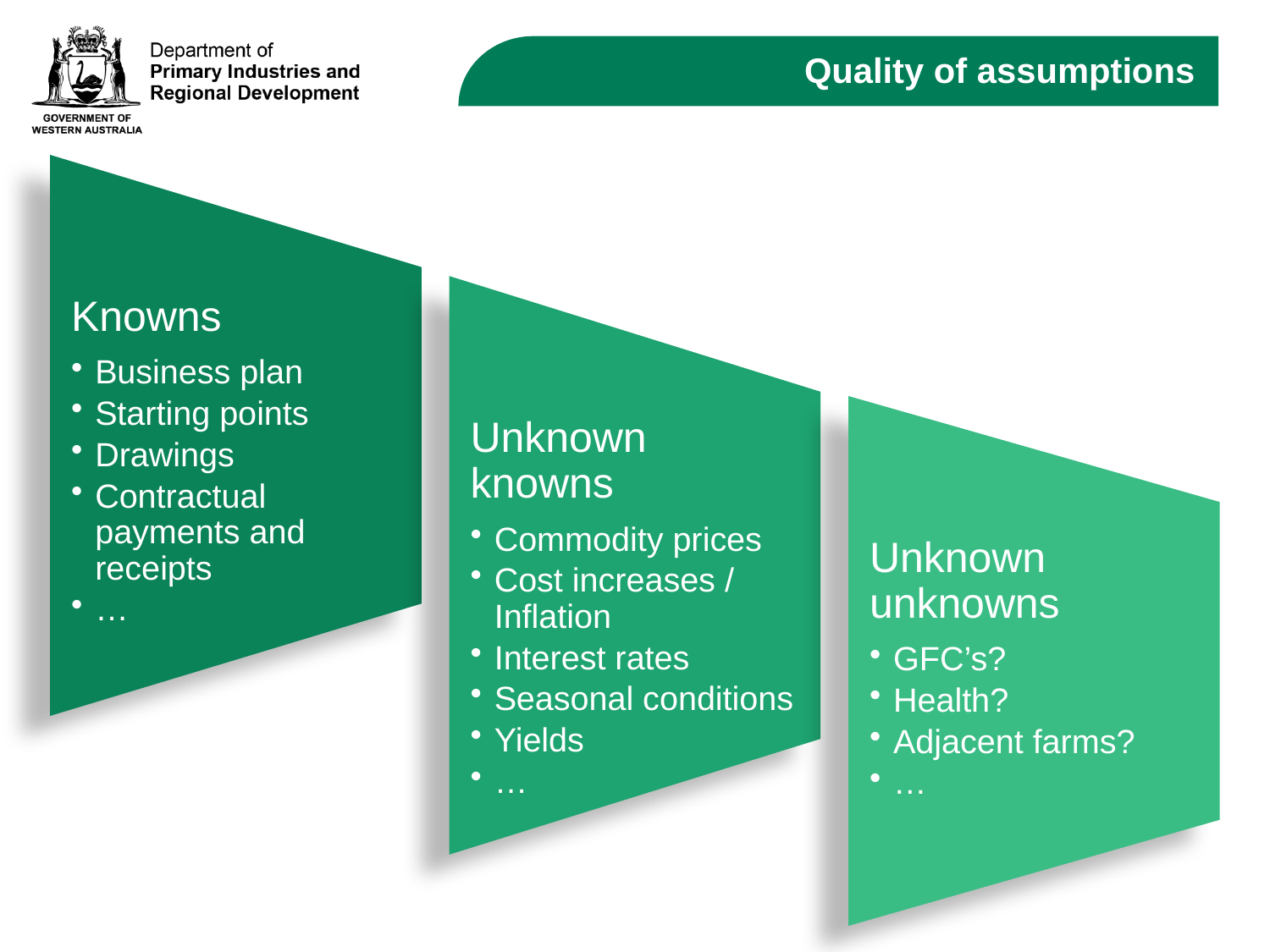

# Quality of assumptions
Knowns
Business plan
Starting points
Drawings
Contractual payments and receipts
…
Unknown knowns
Commodity prices
Cost increases / Inflation
Interest rates
Seasonal conditions
Yields
…
Unknown unknowns
GFC’s?
Health?
Adjacent farms?
…